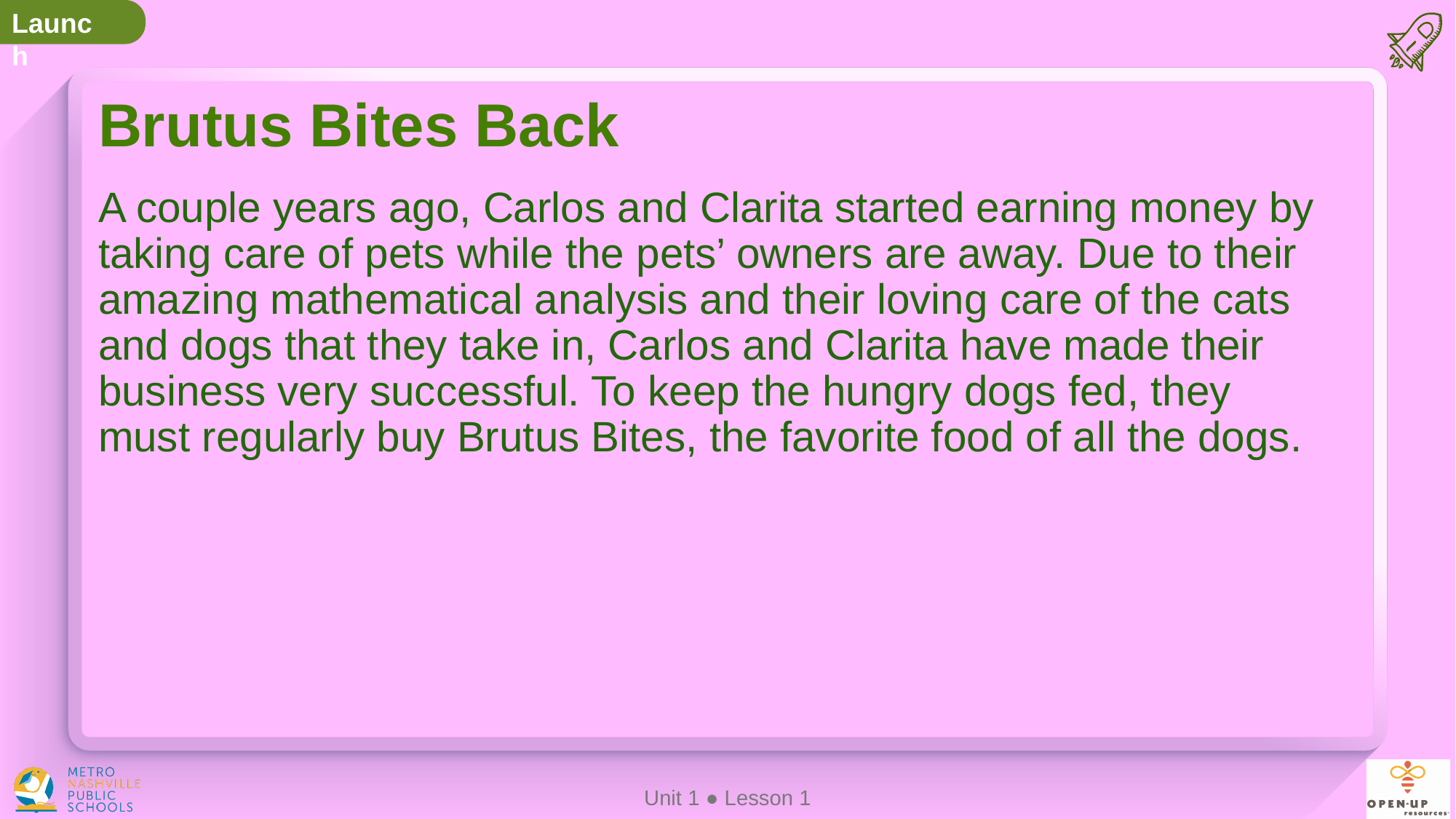

# Brutus Bites Back
A couple years ago, Carlos and Clarita started earning money by taking care of pets while the pets’ owners are away. Due to their amazing mathematical analysis and their loving care of the cats and dogs that they take in, Carlos and Clarita have made their business very successful. To keep the hungry dogs fed, they must regularly buy Brutus Bites, the favorite food of all the dogs.

Unit 1 ● Lesson 1